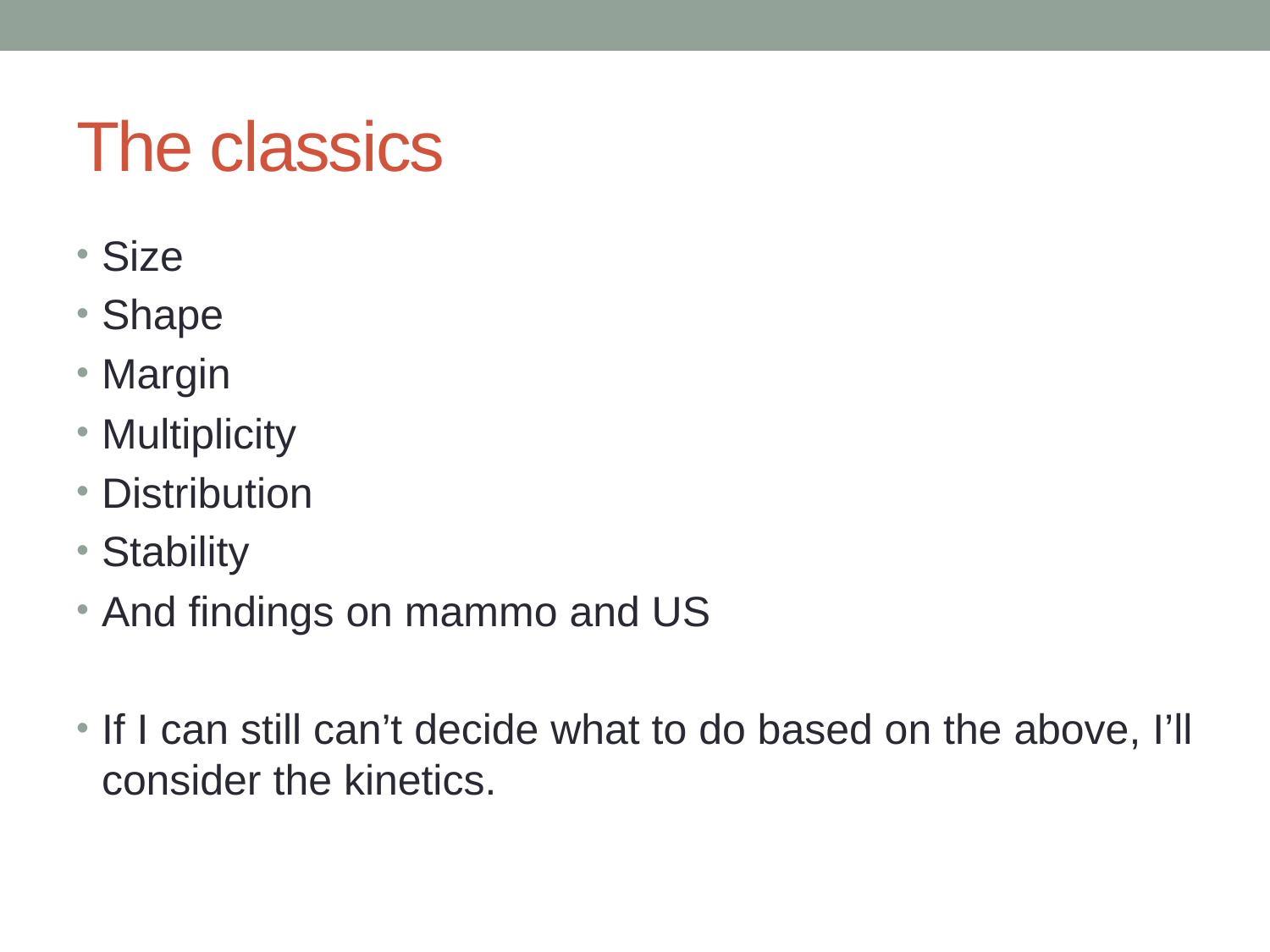

# The classics
Size
Shape
Margin
Multiplicity
Distribution
Stability
And findings on mammo and US

If I can still can’t decide what to do based on the above, I’ll consider the kinetics.